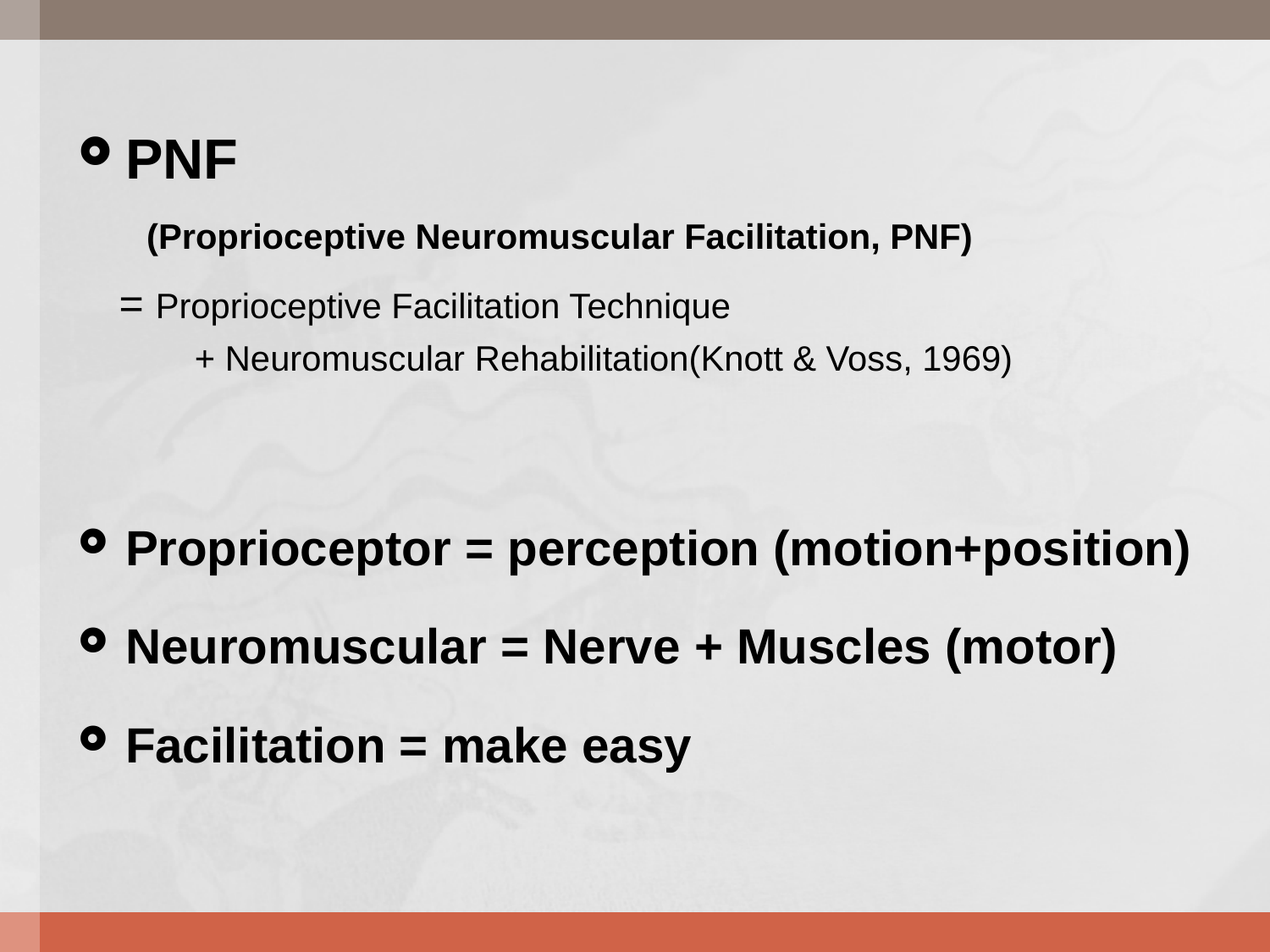

#
PNF
     (Proprioceptive Neuromuscular Facilitation, PNF)
   = Proprioceptive Facilitation Technique
            + Neuromuscular Rehabilitation(Knott & Voss, 1969)

Proprioceptor = perception (motion+position)
Neuromuscular = Nerve + Muscles (motor)
Facilitation = make easy